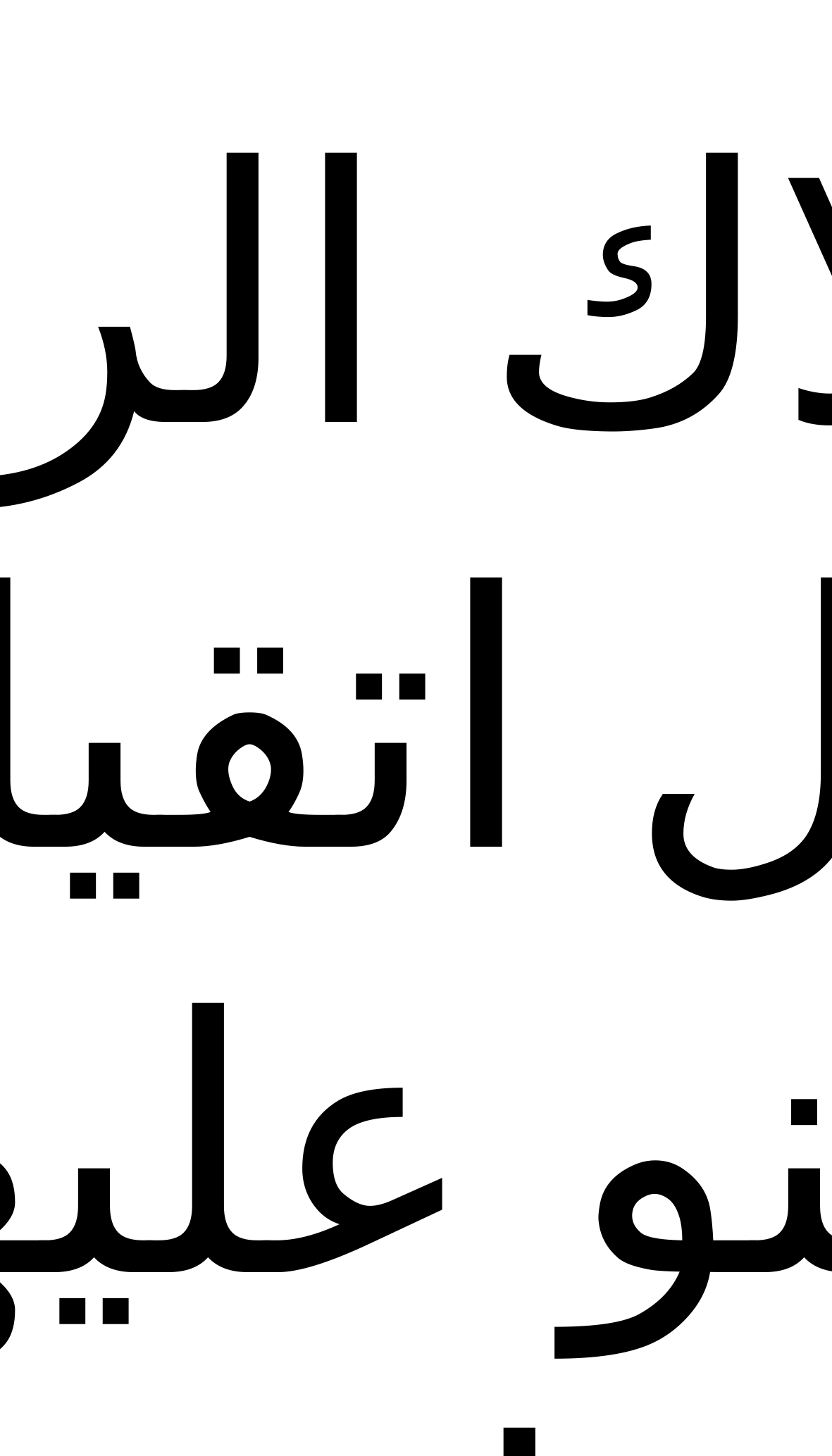

ملاك الرب حول اتقيائه، يحنو عليهم ويخلصهم